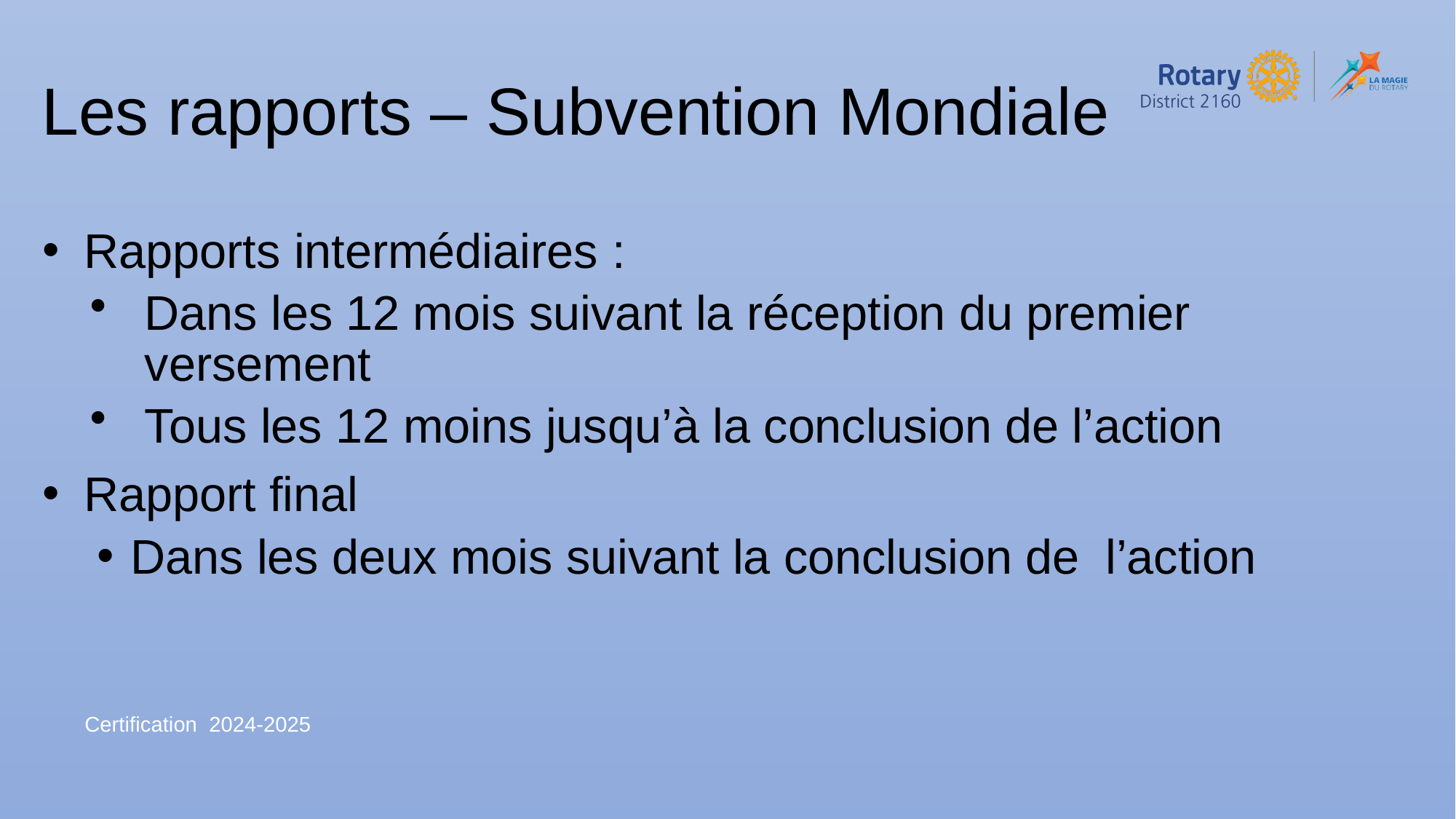

Les rapports – Subvention Mondiale

Rapports intermédiaires :
Dans les 12 mois suivant la réception du premier versement
Tous les 12 moins jusqu’à la conclusion de l’action
Rapport final
Dans les deux mois suivant la conclusion de  l’action

#